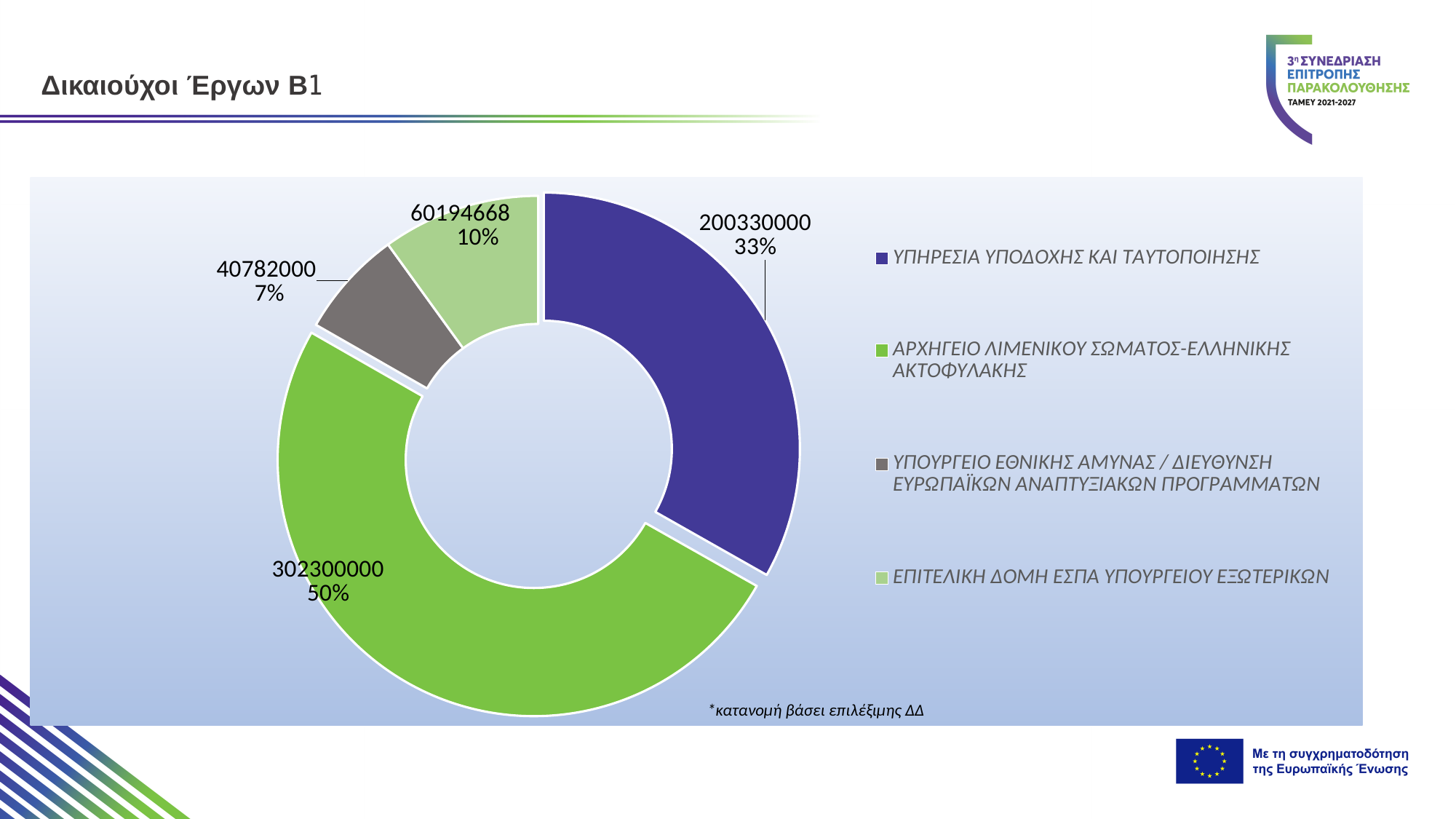

Δικαιούχοι Έργων Β1

### Chart

| Category | Sales |
|---|---|
| ΥΠΗΡΕΣΙΑ ΥΠΟΔΟΧΗΣ ΚΑΙ ΤΑΥΤΟΠΟΙΗΣΗΣ | 200330000.0 |
| ΑΡΧΗΓΕΙΟ ΛΙΜΕΝΙΚΟΥ ΣΩΜΑΤΟΣ-ΕΛΛΗΝΙΚΗΣ ΑΚΤΟΦΥΛΑΚΗΣ | 302300000.0 |
| ΥΠΟΥΡΓΕΙΟ ΕΘΝΙΚΗΣ ΑΜΥΝΑΣ / ΔΙΕΥΘΥΝΣΗ ΕΥΡΩΠΑΪΚΩΝ ΑΝΑΠΤΥΞΙΑΚΩΝ ΠΡΟΓΡΑΜΜΑΤΩΝ | 40782000.0 |
| ΕΠΙΤΕΛΙΚΗ ΔΟΜΗ ΕΣΠΑ ΥΠΟΥΡΓΕΙΟΥ ΕΞΩΤΕΡΙΚΩΝ | 60194668.0 |
*κατανομή βάσει επιλέξιμης ΔΔ